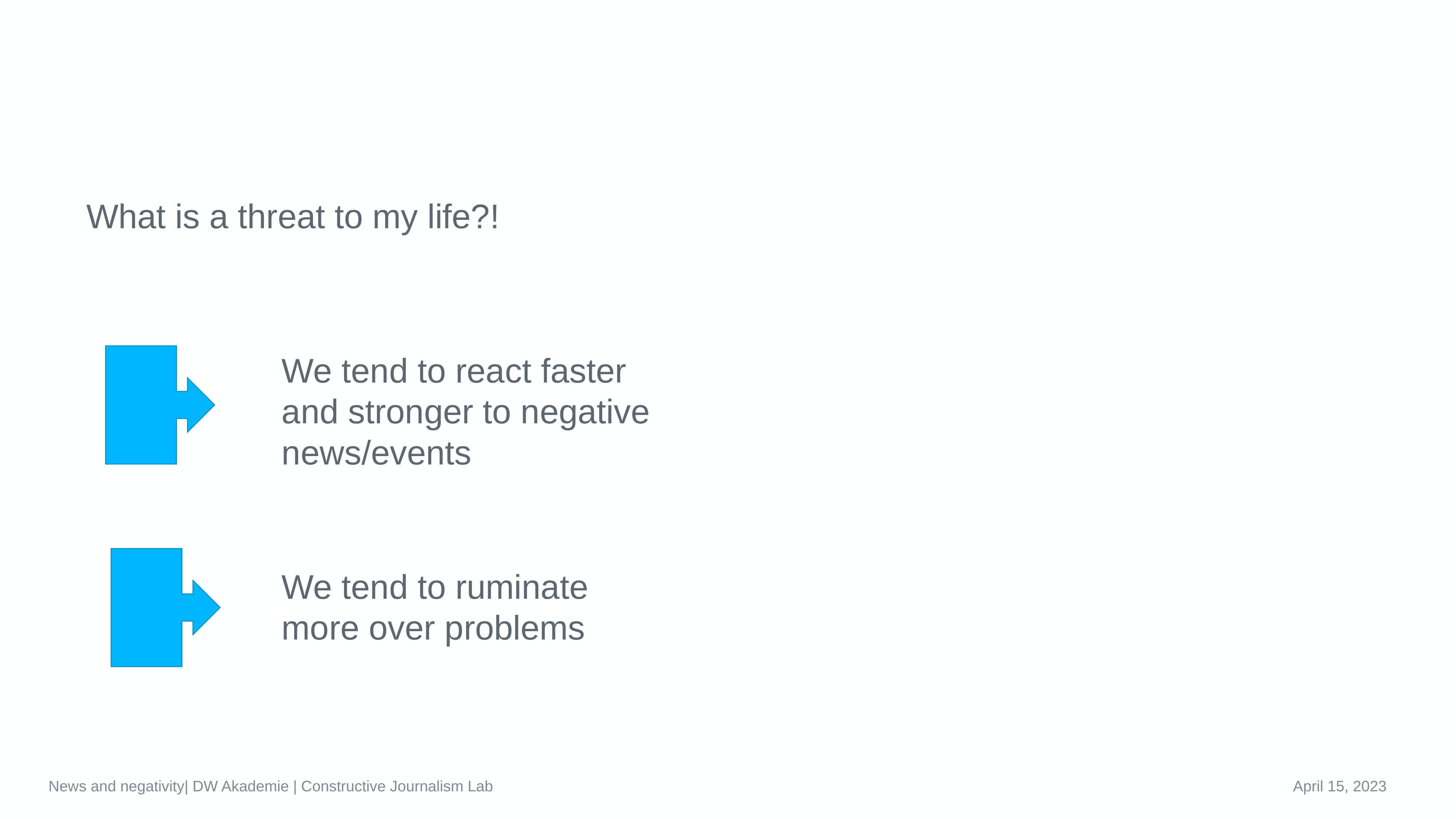

# Evolution: The negativity bias helped our ancestors survive
    What is a threat to my life?!

We tend to react faster and stronger to negative news/events

We tend to ruminate more over problems

News and negativity| DW Akademie | Constructive Journalism Lab
April 15, 2023